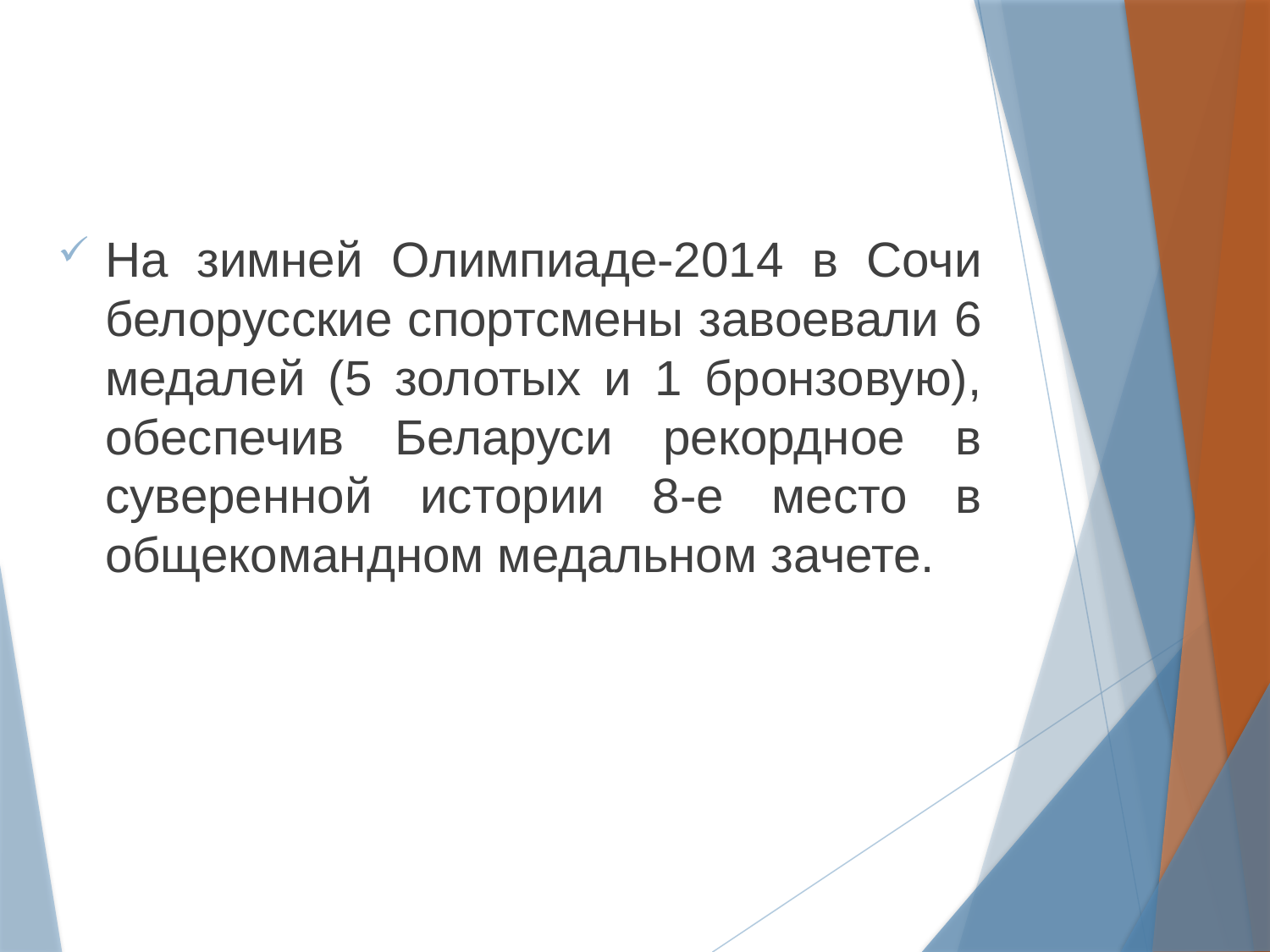

На зимней Олимпиаде-2014 в Сочи белорусские спортсмены завоевали 6 медалей (5 золотых и 1 бронзовую), обеспечив Беларуси рекордное в суверенной истории 8-е место в общекомандном медальном зачете.